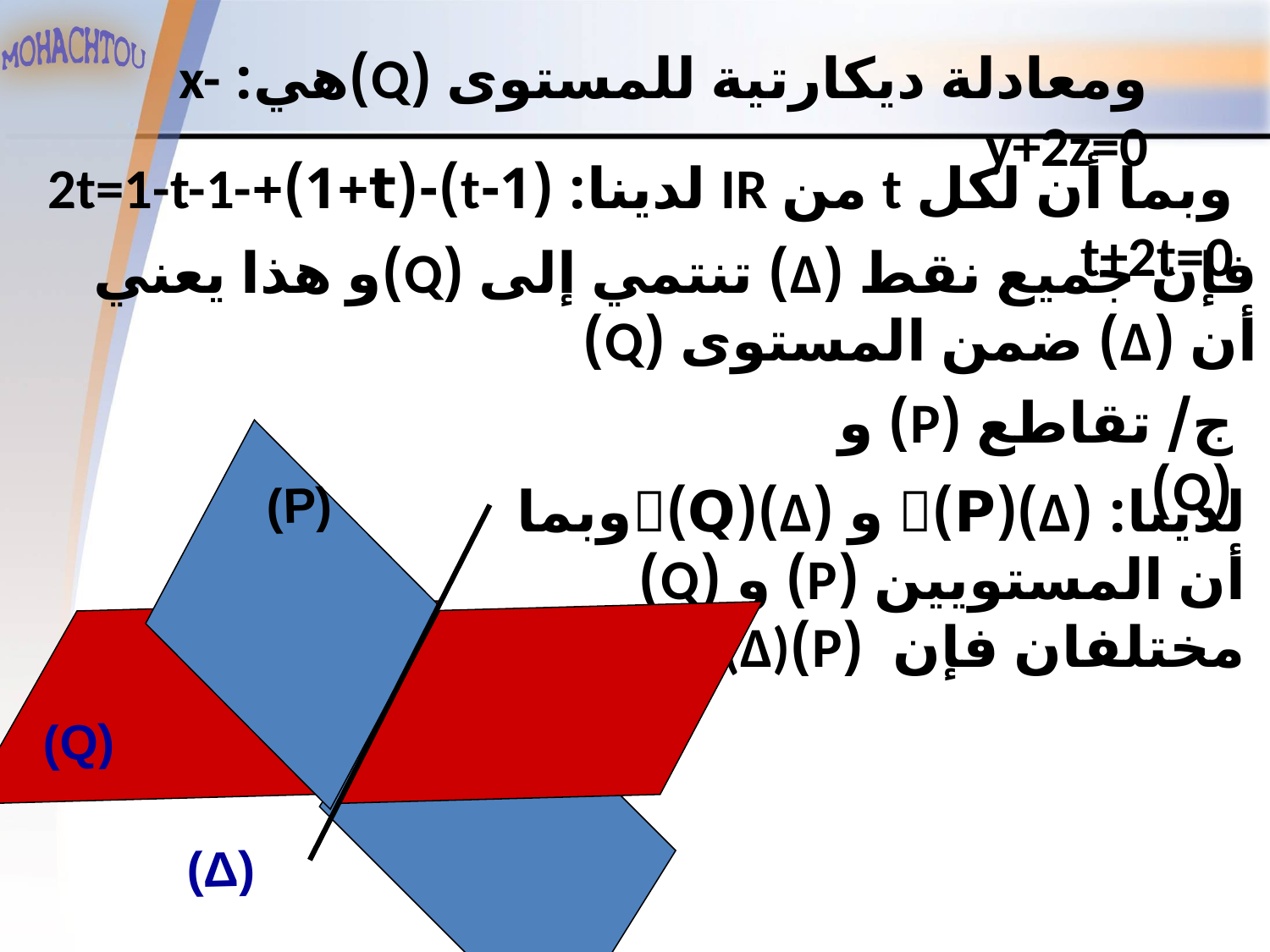

ومعادلة ديكارتية للمستوى (Q)هي: x-y+2z=0
وبما أن لكل t من IR لدينا: (1-t)-(1+t)+2t=1-t-1-t+2t=0
فإن جميع نقط (Δ) تنتمي إلى (Q)و هذا يعني أن (Δ) ضمن المستوى (Q)
ج/ تقاطع (P) و (Q)
(P)

(Q)
(Δ)
لدينا: (Δ)⊂(P) و (Δ)⊂(Q)وبما أن المستويين (P) و (Q) مختلفان فإن  (P)∩(Q)=(Δ)